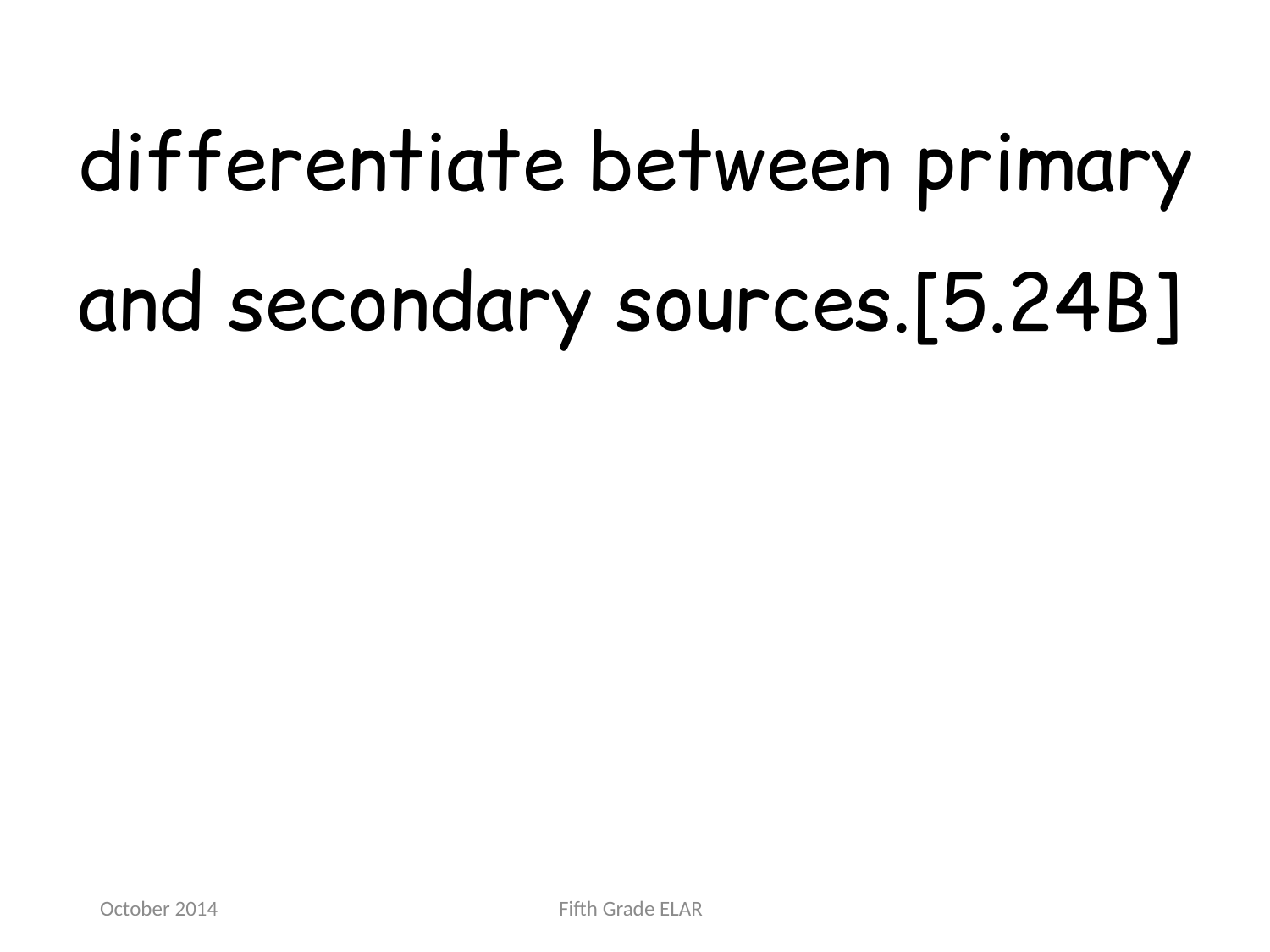

differentiate between primary and secondary sources.[5.24B]
October 2014
Fifth Grade ELAR